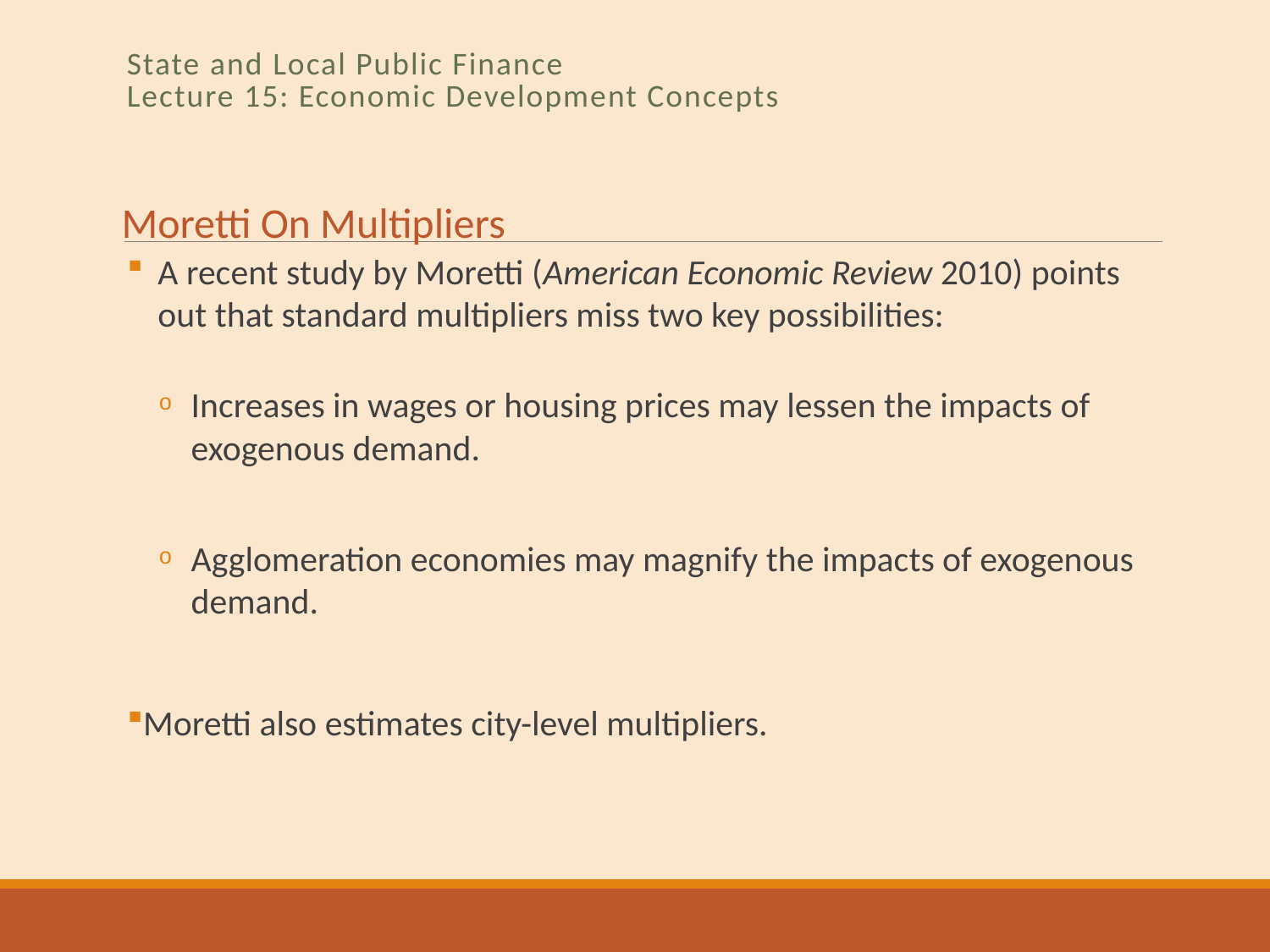

State and Local Public Finance
Lecture 15: Economic Development Concepts
Moretti On Multipliers
A recent study by Moretti (American Economic Review 2010) points out that standard multipliers miss two key possibilities:

Increases in wages or housing prices may lessen the impacts of exogenous demand.

Agglomeration economies may magnify the impacts of exogenous demand.

Moretti also estimates city-level multipliers.